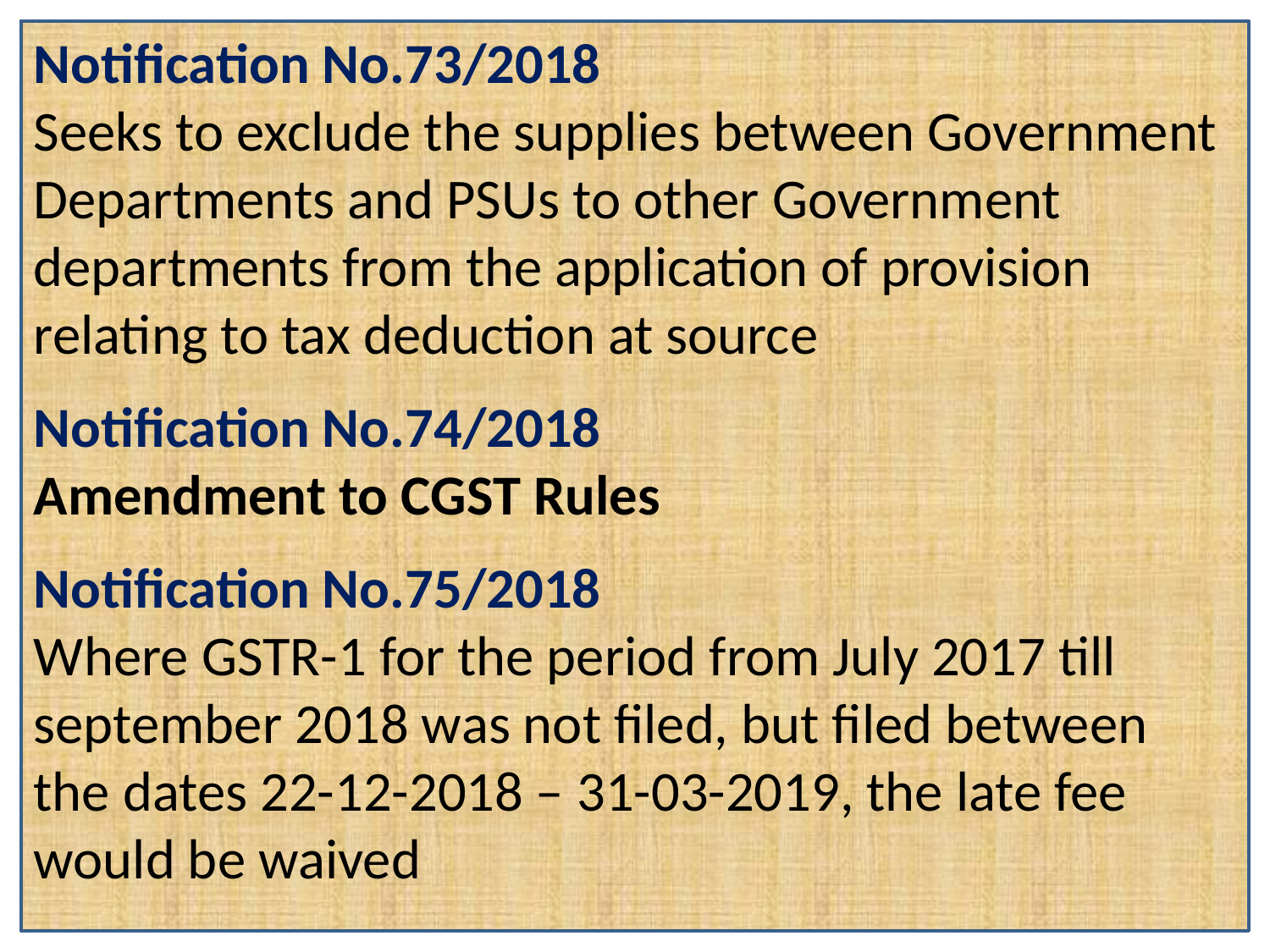

Notification No.73/2018
Seeks to exclude the supplies between Government Departments and PSUs to other Government departments from the application of provision relating to tax deduction at source

Notification No.74/2018
Amendment to CGST Rules

Notification No.75/2018
Where GSTR-1 for the period from July 2017 till september 2018 was not filed, but filed between the dates 22-12-2018 – 31-03-2019, the late fee would be waived

#